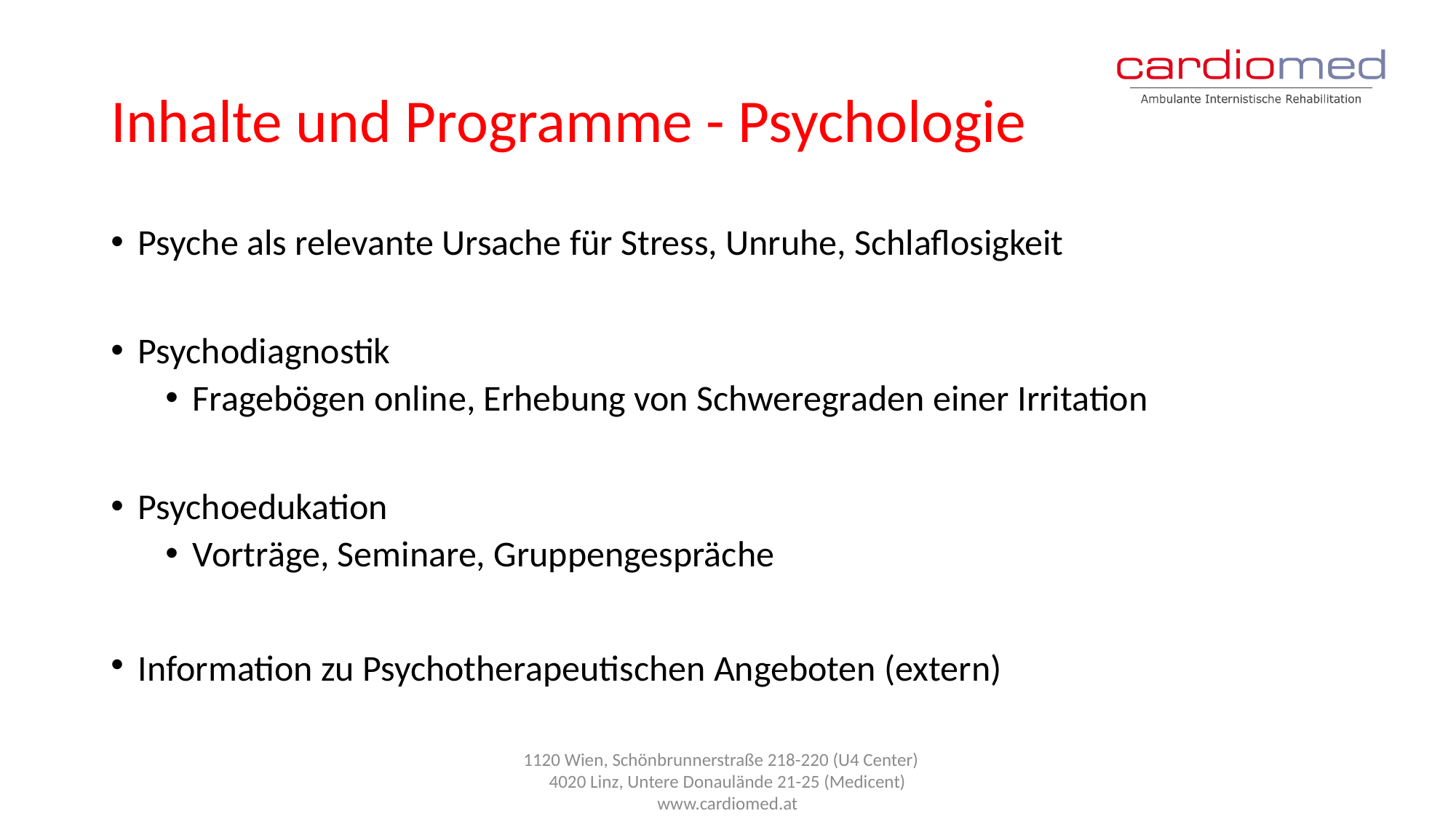

# Inhalte und Programme - Psychologie
Psyche als relevante Ursache für Stress, Unruhe, Schlaflosigkeit

Psychodiagnostik
Fragebögen online, Erhebung von Schweregraden einer Irritation

Psychoedukation
Vorträge, Seminare, Gruppengespräche

Information zu Psychotherapeutischen Angeboten (extern)

1120 Wien, Schönbrunnerstraße 218-220 (U4 Center)
4020 Linz, Untere Donaulände 21-25 (Medicent) www.cardiomed.at